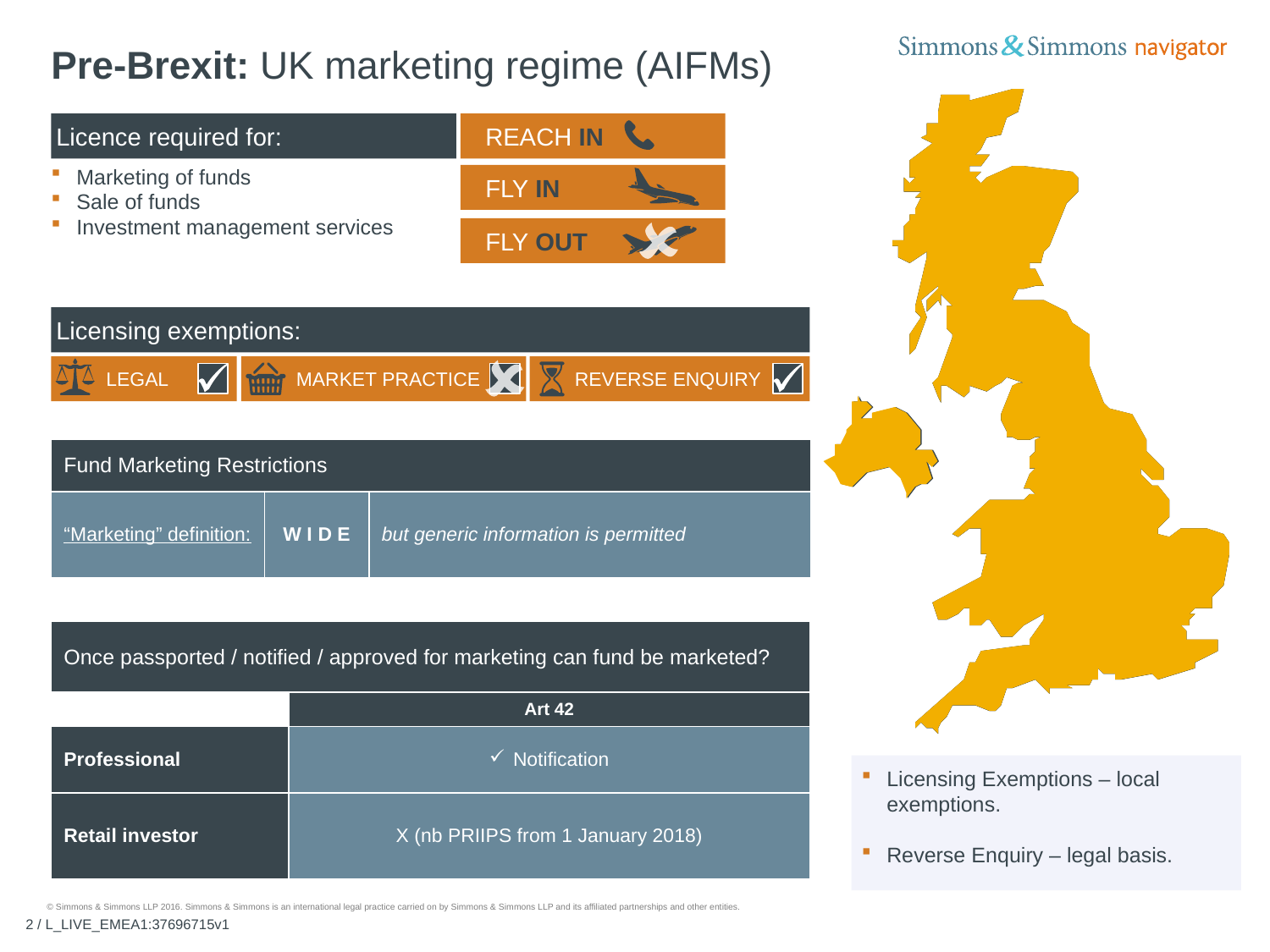

Pre-Brexit: UK marketing regime (AIFMs)

Licensing Exemptions – local exemptions.

Reverse Enquiry – legal basis.

Licence required for:
REACH IN

Marketing of funds
Sale of funds
Investment management services
FLY IN

FLY OUT

Licensing exemptions:
LEGAL

MARKET PRACTICE

REVERSE ENQUIRY

| Fund Marketing Restrictions |  |  |
| --- | --- | --- |
| “Marketing” definition: | W I D E | but generic information is permitted |
| Once passported / notified / approved for marketing can fund be marketed? |  |
| --- | --- |
|  | Art 42 |
| Professional | Notification |
| Retail investor | X (nb PRIIPS from 1 January 2018) |